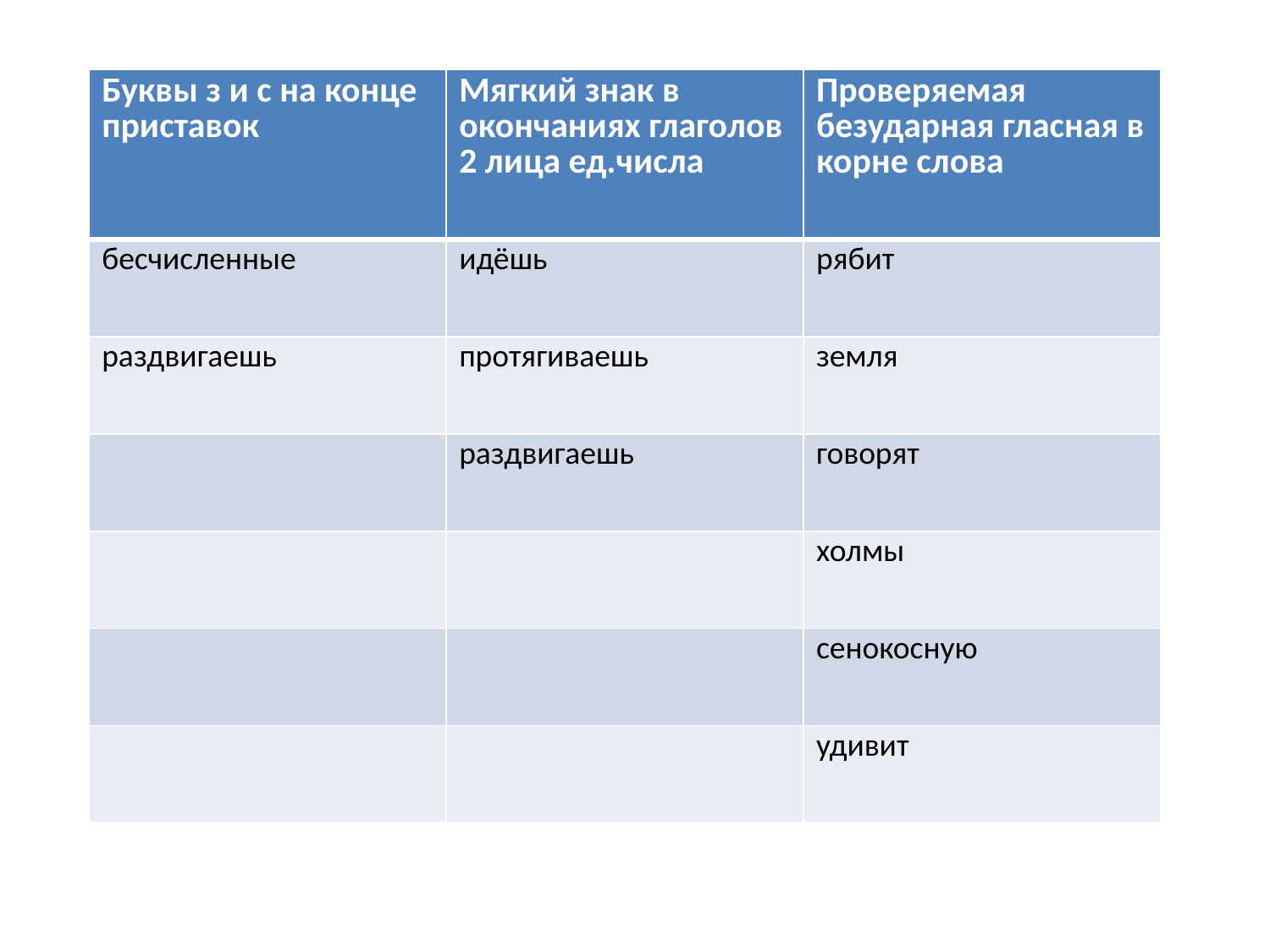

| Буквы з и с на конце приставок | Мягкий знак в окончаниях глаголов 2 лица ед.числа | Проверяемая безударная гласная в корне слова |
| --- | --- | --- |
| бесчисленные | идёшь | рябит |
| раздвигаешь | протягиваешь | земля |
|  | раздвигаешь | говорят |
|  |  | холмы |
|  |  | сенокосную |
|  |  | удивит |